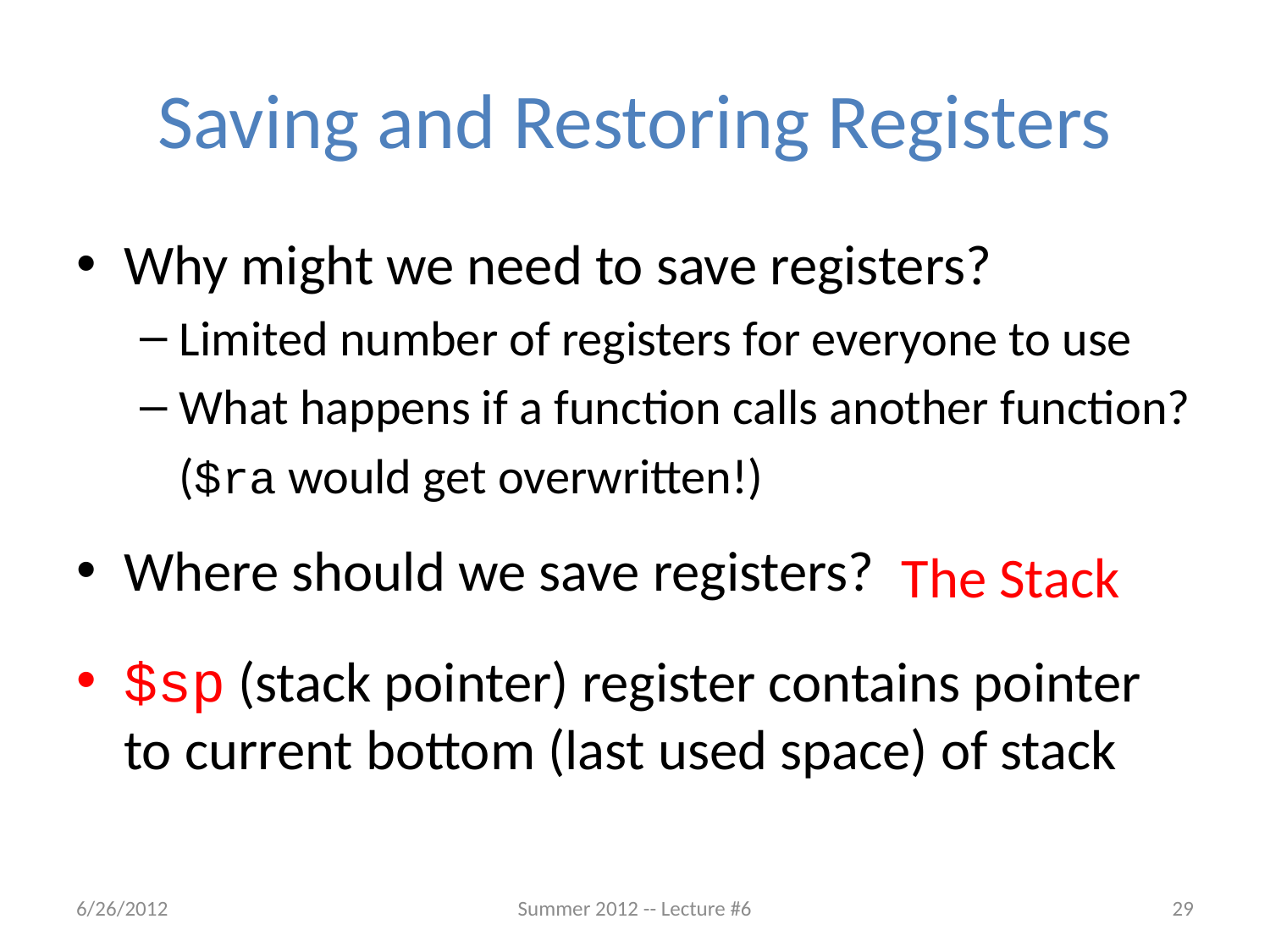

# Saving and Restoring Registers
Why might we need to save registers?
Limited number of registers for everyone to use
What happens if a function calls another function?
	($ra would get overwritten!)
Where should we save registers?
$sp (stack pointer) register contains pointer to current bottom (last used space) of stack
The Stack
6/26/2012
Summer 2012 -- Lecture #6
29